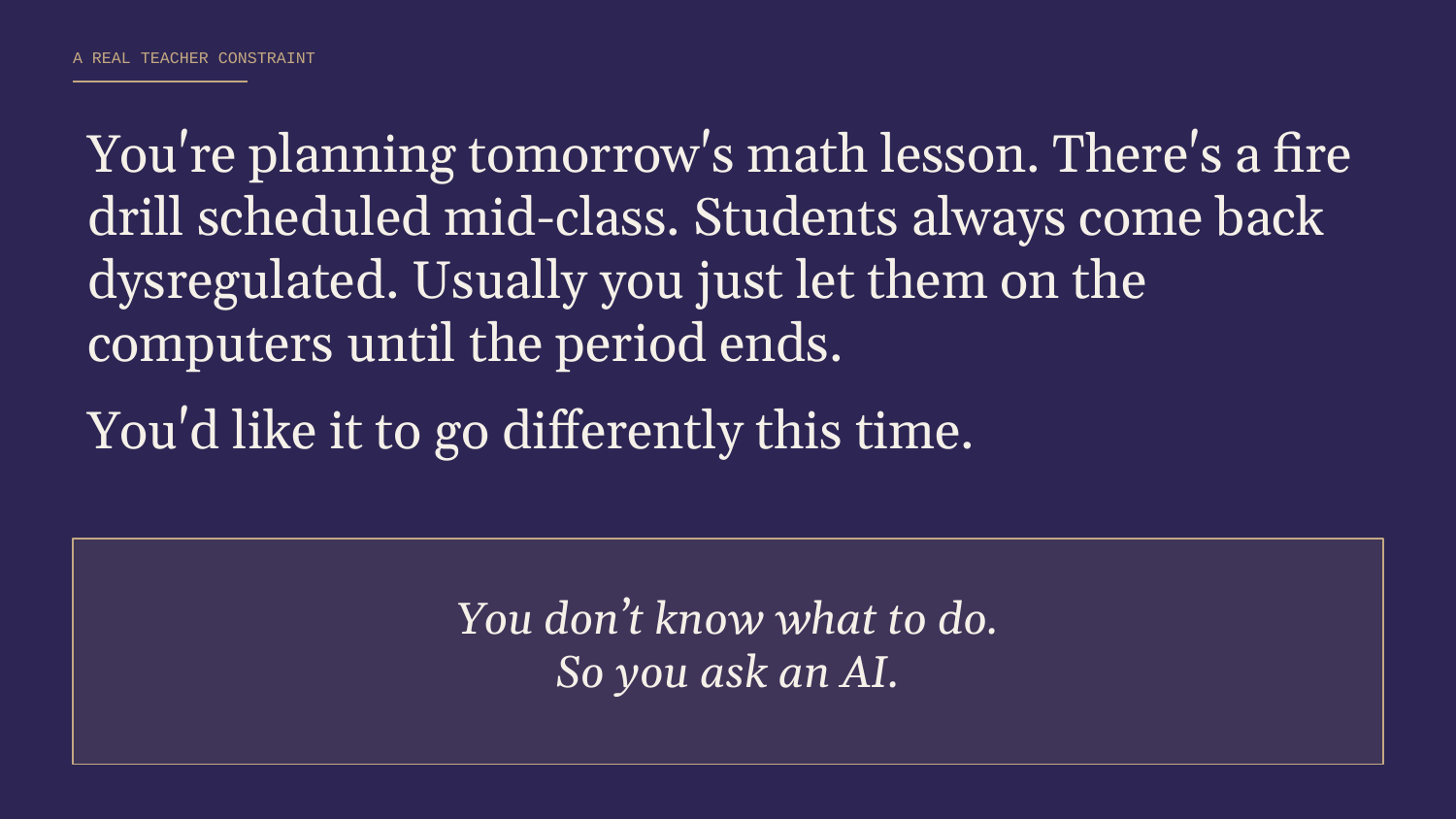

A REAL TEACHER CONSTRAINT
You're planning tomorrow's math lesson. There's a fire drill scheduled mid-class. Students always come back dysregulated. Usually you just let them on the computers until the period ends.
You'd like it to go differently this time.

You don’t know what to do.
So you ask an AI.